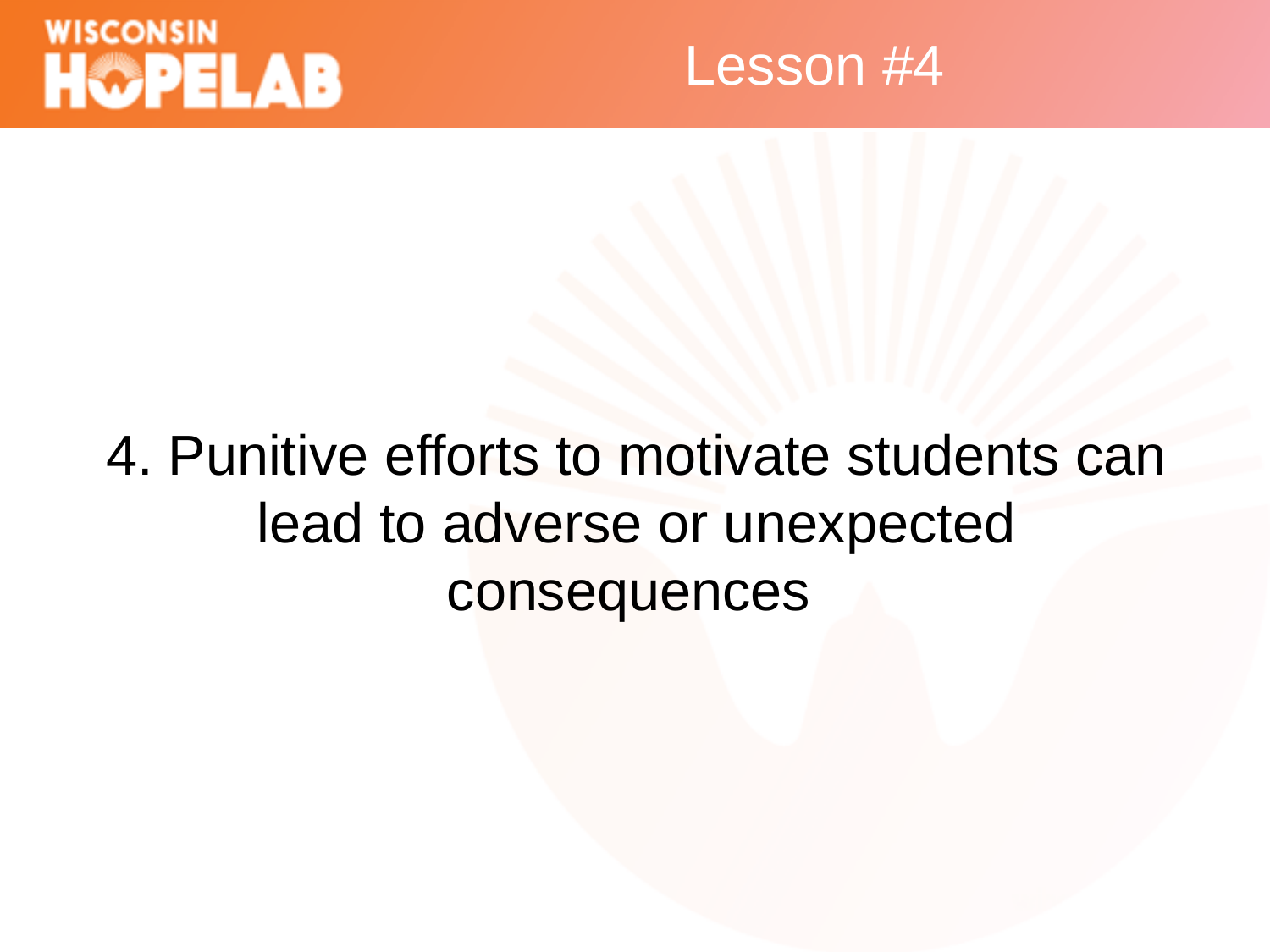

# Lesson #4
4. Punitive efforts to motivate students can lead to adverse or unexpected consequences